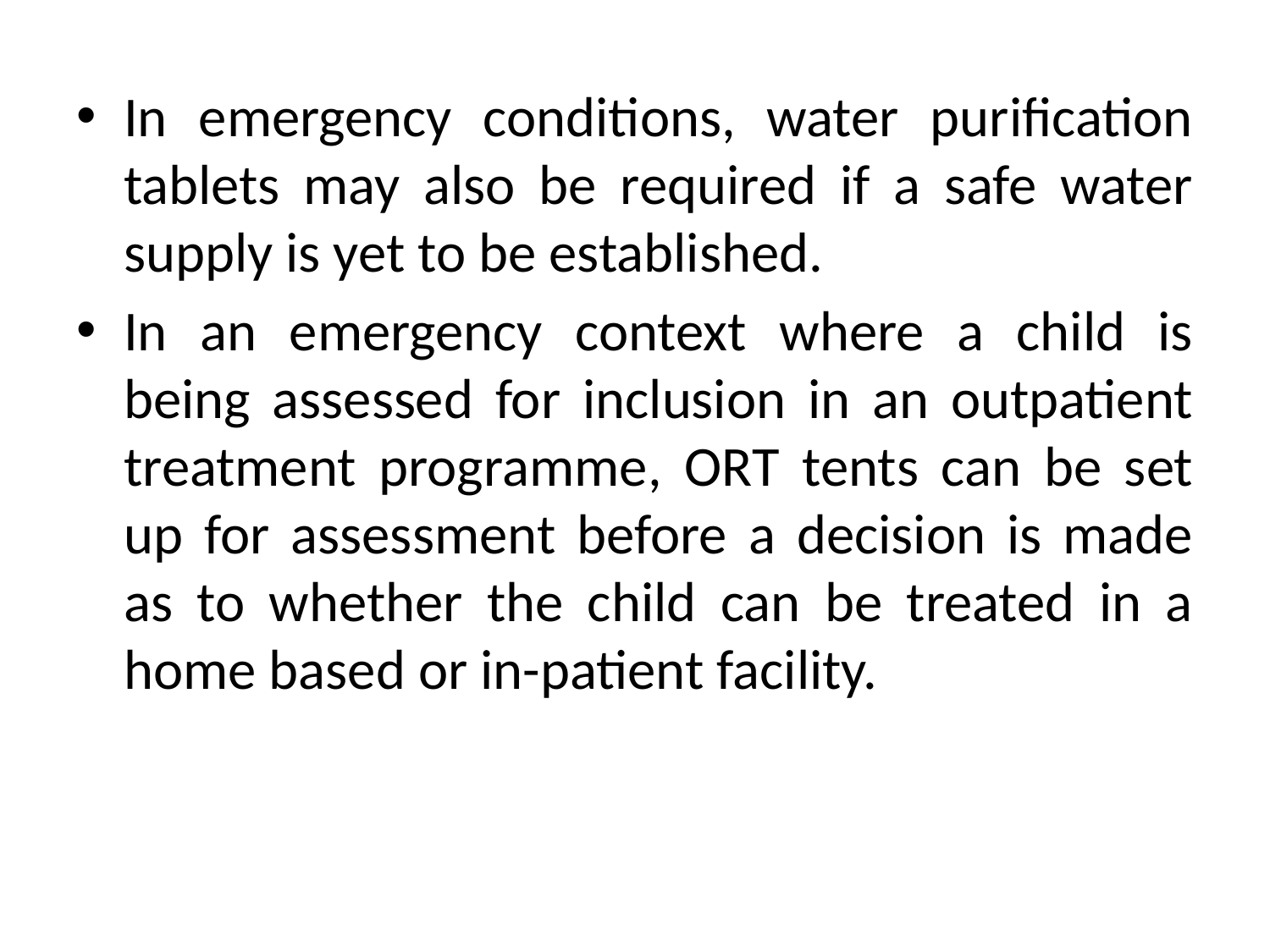

In emergency conditions, water purification tablets may also be required if a safe water supply is yet to be established.
In an emergency context where a child is being assessed for inclusion in an outpatient treatment programme, ORT tents can be set up for assessment before a decision is made as to whether the child can be treated in a home based or in-patient facility.